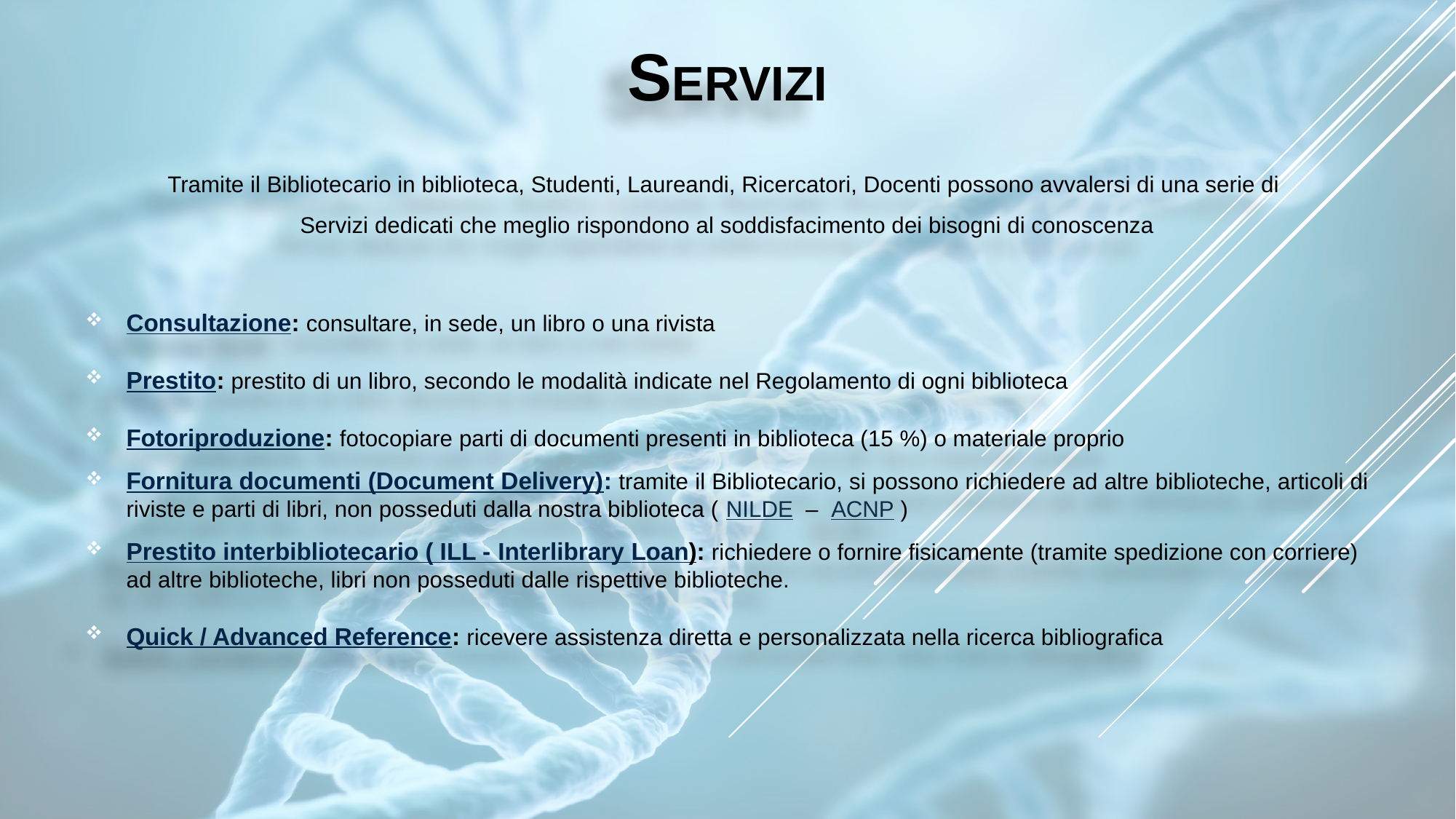

# SERVIZI
Tramite il Bibliotecario in biblioteca, Studenti, Laureandi, Ricercatori, Docenti possono avvalersi di una serie di
Servizi dedicati che meglio rispondono al soddisfacimento dei bisogni di conoscenza

Consultazione: consultare, in sede, un libro o una rivista
Prestito: prestito di un libro, secondo le modalità indicate nel Regolamento di ogni biblioteca
Fotoriproduzione: fotocopiare parti di documenti presenti in biblioteca (15 %) o materiale proprio
Fornitura documenti (Document Delivery): tramite il Bibliotecario, si possono richiedere ad altre biblioteche, articoli di riviste e parti di libri, non posseduti dalla nostra biblioteca ( NILDE  –  ACNP )
Prestito interbibliotecario ( ILL - Interlibrary Loan): richiedere o fornire fisicamente (tramite spedizione con corriere) ad altre biblioteche, libri non posseduti dalle rispettive biblioteche.
Quick / Advanced Reference: ricevere assistenza diretta e personalizzata nella ricerca bibliografica